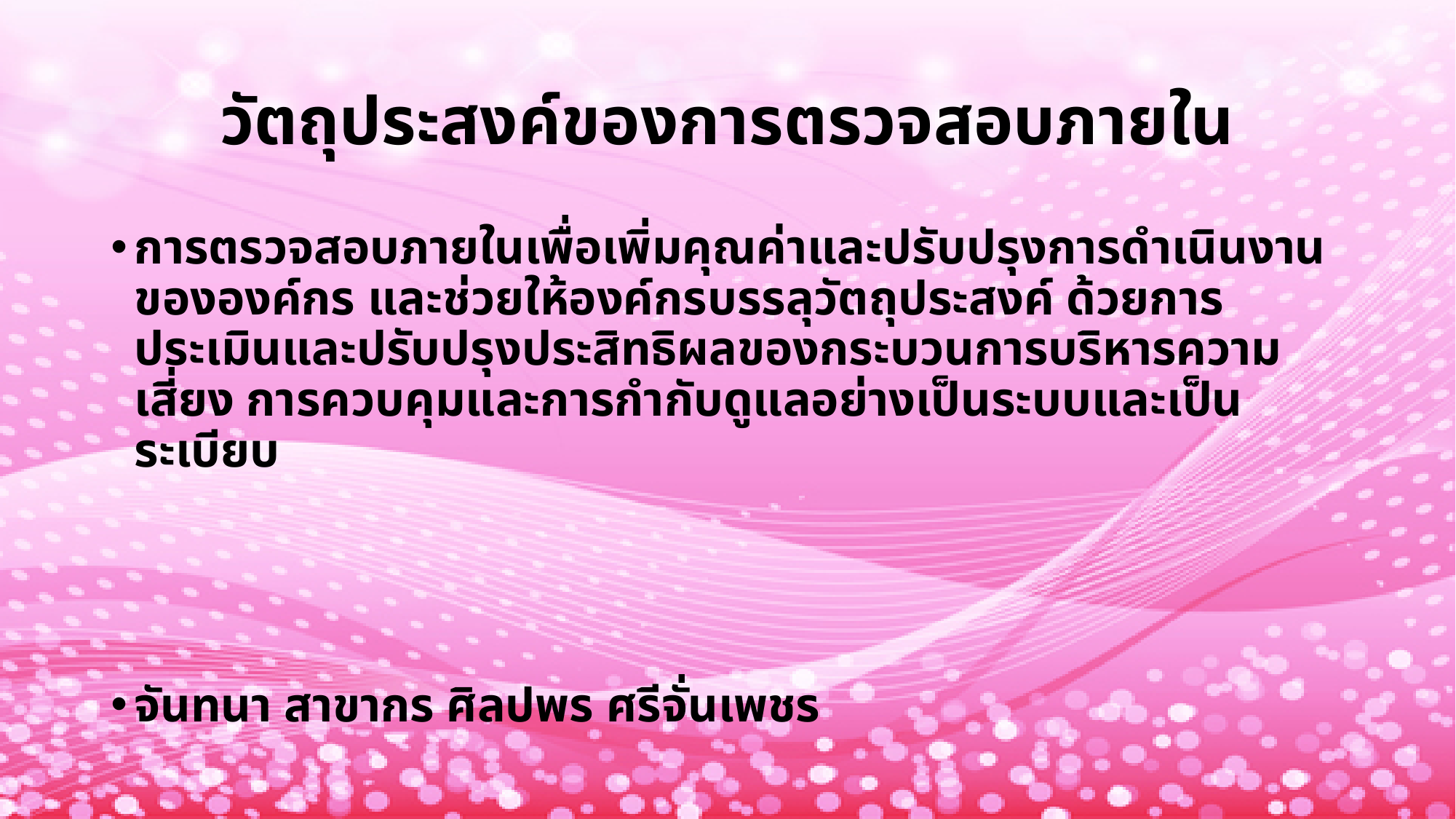

# วัตถุประสงค์ของการตรวจสอบภายใน
การตรวจสอบภายในเพื่อเพิ่มคุณค่าและปรับปรุงการดำเนินงานขององค์กร และช่วยให้องค์กรบรรลุวัตถุประสงค์ ด้วยการประเมินและปรับปรุงประสิทธิผลของกระบวนการบริหารความเสี่ยง การควบคุมและการกำกับดูแลอย่างเป็นระบบและเป็นระเบียบ

จันทนา สาขากร ศิลปพร ศรีจั่นเพชร